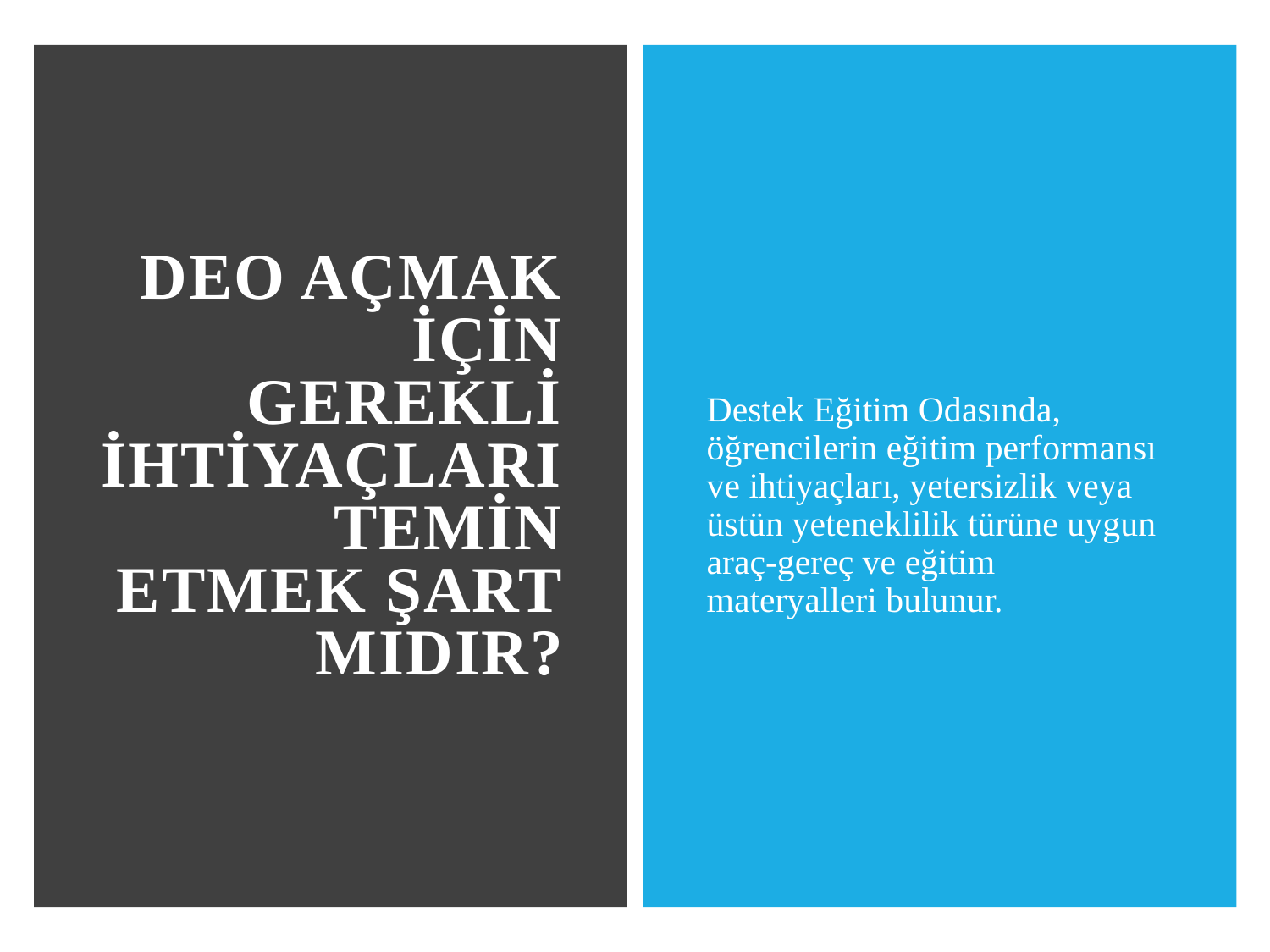

# DEO Açmak İçin Gerekli İhtiyaçları Temin Etmek Şart Mıdır?

Destek Eğitim Odasında, öğrencilerin eğitim performansı ve ihtiyaçları, yetersizlik veya üstün yeteneklilik türüne uygun araç-gereç ve eğitim materyalleri bulunur.